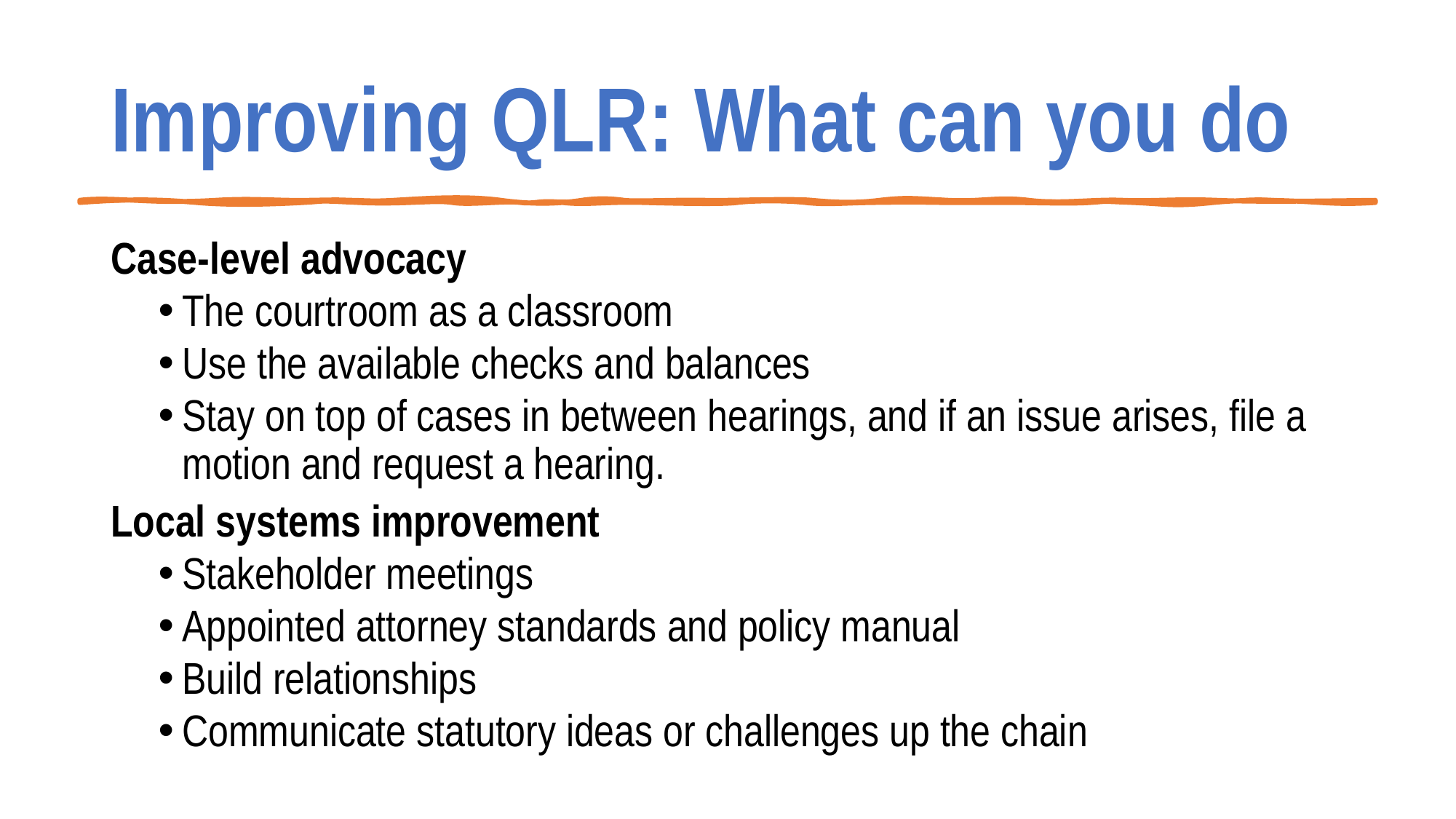

# Improving QLR: What can you do

Case-level advocacy
The courtroom as a classroom
Use the available checks and balances
Stay on top of cases in between hearings, and if an issue arises, file a motion and request a hearing.
Local systems improvement
Stakeholder meetings
Appointed attorney standards and policy manual
Build relationships
Communicate statutory ideas or challenges up the chain